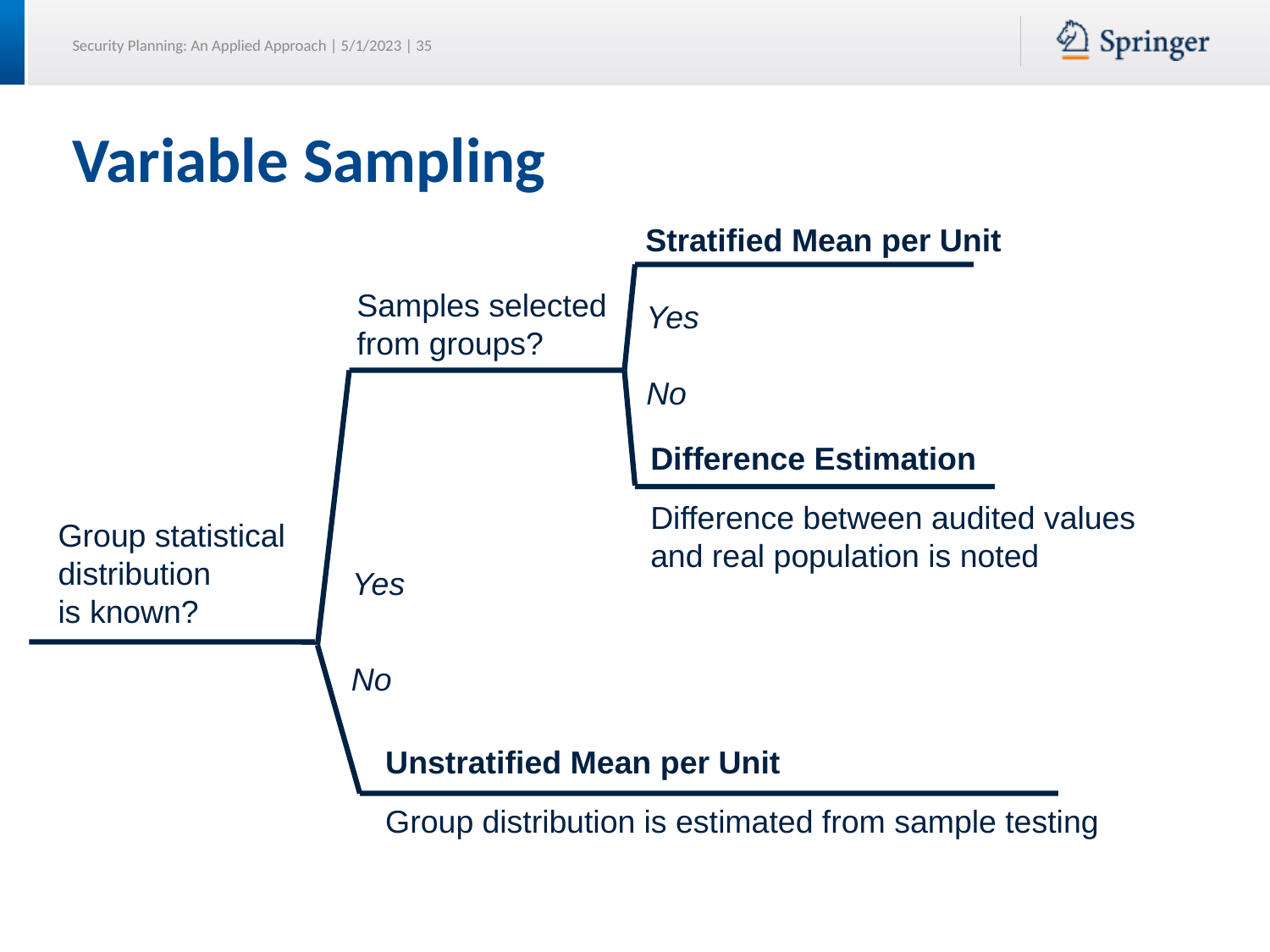

# Variable Sampling
Stratified Mean per Unit

Samples selected
from groups?
Yes

No

Difference Estimation

Difference between audited values
and real population is noted

Group statistical
distribution
is known?
Yes

No
Unstratified Mean per Unit

Group distribution is estimated from sample testing